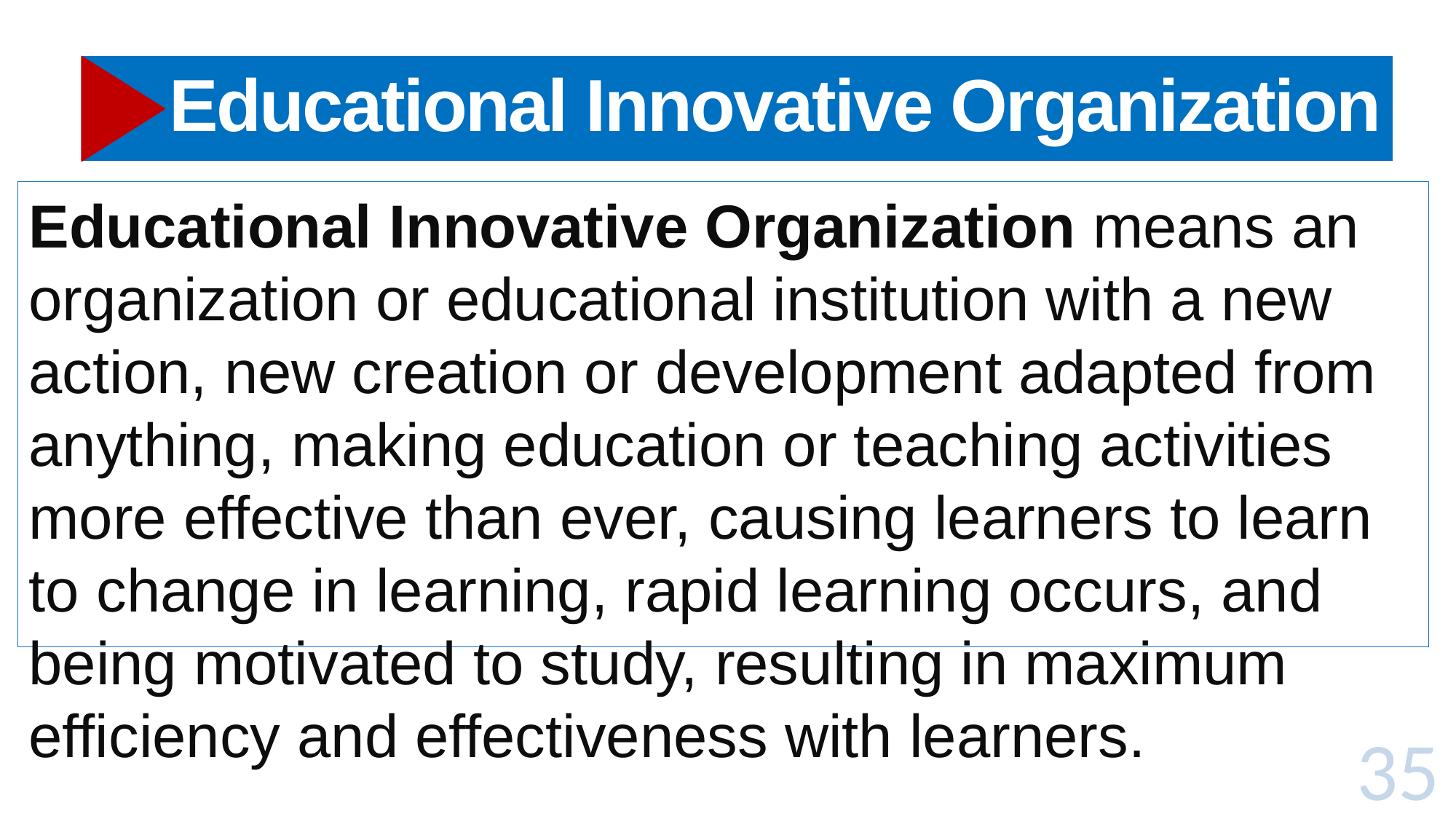

# Educational Innovative Organization

Educational Innovative Organization means an organization or educational institution with a new action, new creation or development adapted from anything, making education or teaching activities more effective than ever, causing learners to learn to change in learning, rapid learning occurs, and being motivated to study, resulting in maximum efficiency and effectiveness with learners.
35